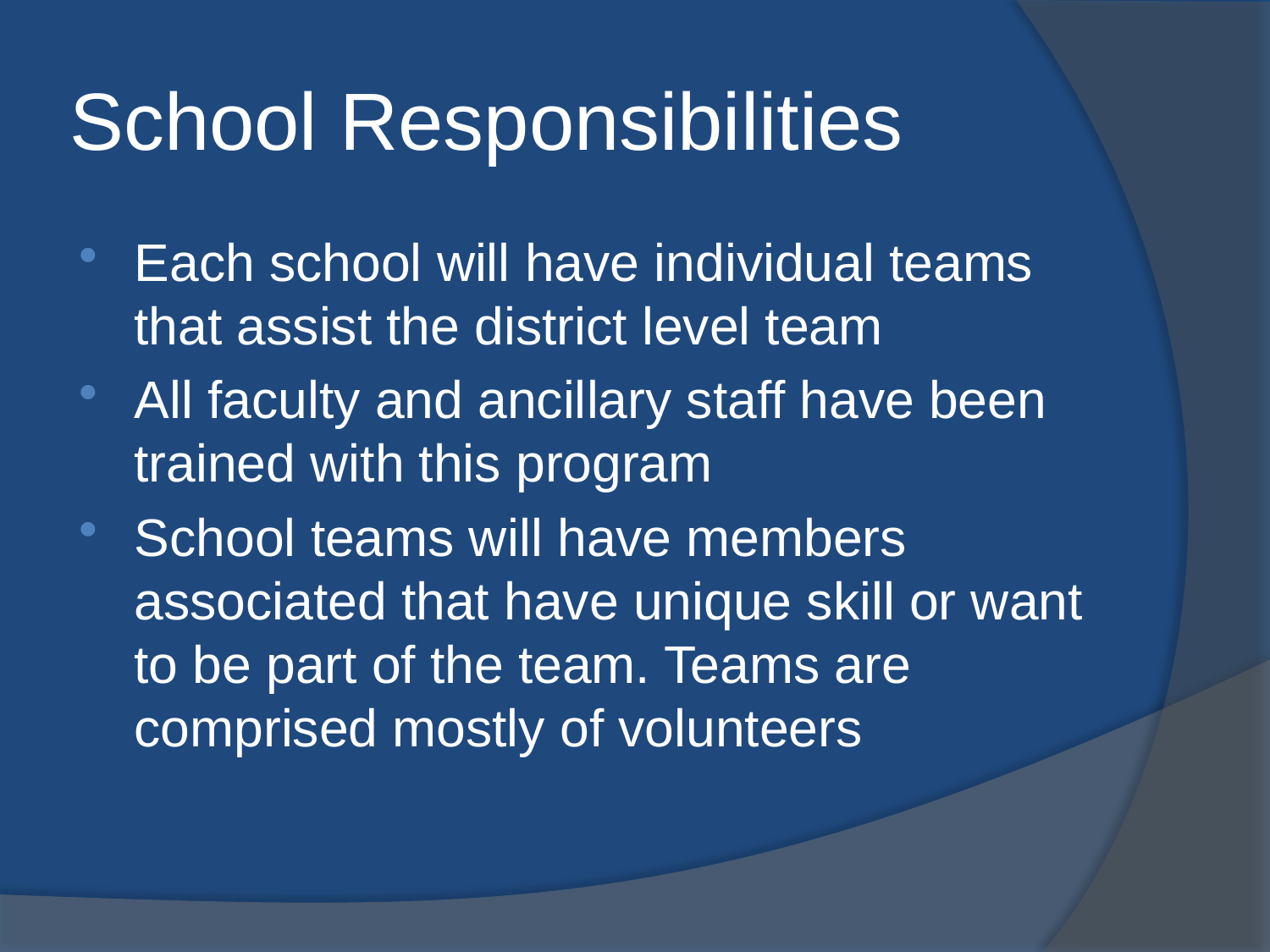

# School Responsibilities
Each school will have individual teams that assist the district level team
All faculty and ancillary staff have been trained with this program
School teams will have members associated that have unique skill or want to be part of the team. Teams are comprised mostly of volunteers